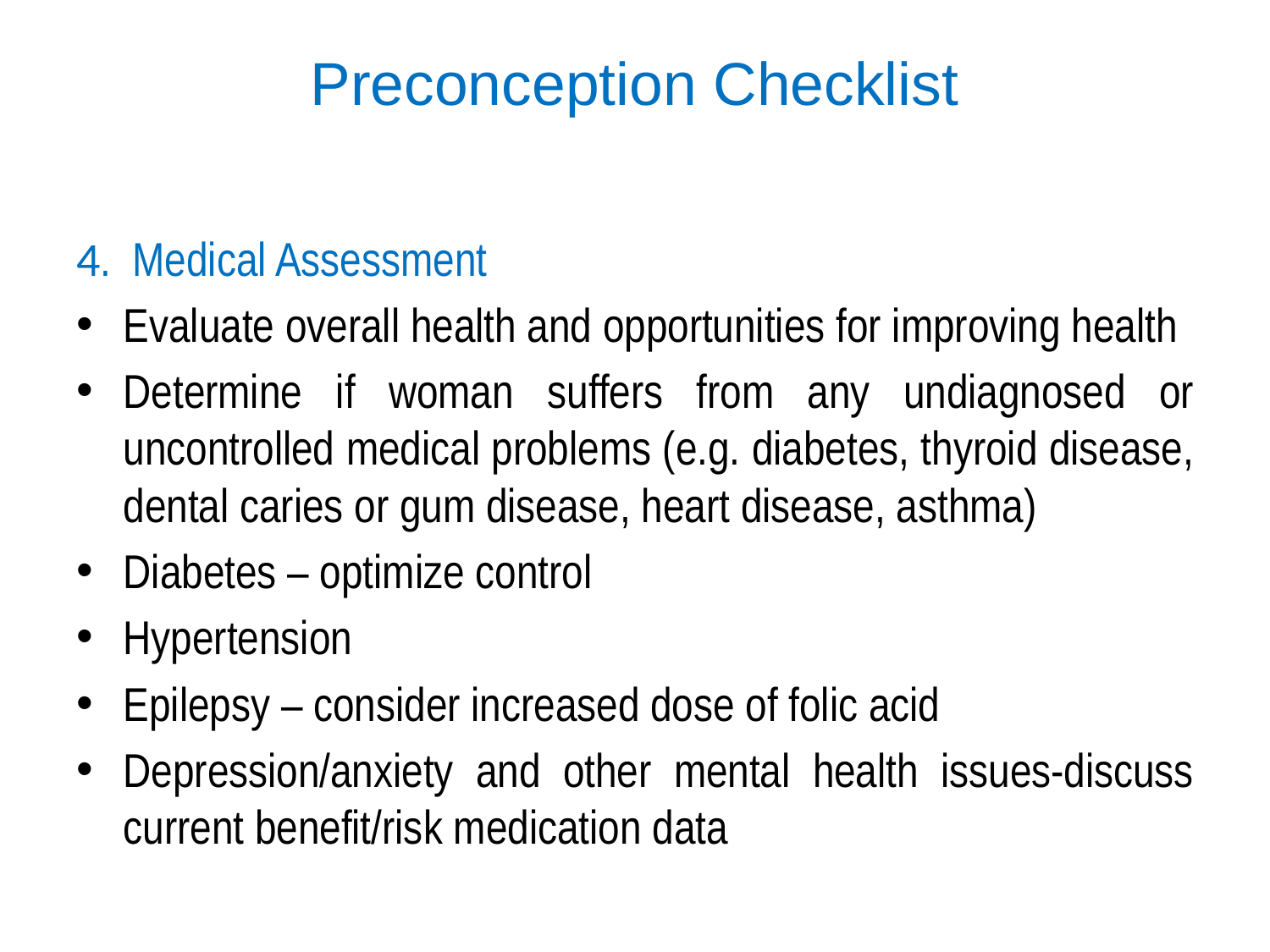

# Preconception Checklist
4.  Medical Assessment
Evaluate overall health and opportunities for improving health
Determine if woman suffers from any undiagnosed or uncontrolled medical problems (e.g. diabetes, thyroid disease, dental caries or gum disease, heart disease, asthma)
Diabetes – optimize control
Hypertension
Epilepsy – consider increased dose of folic acid
Depression/anxiety and other mental health issues-discuss current benefit/risk medication data